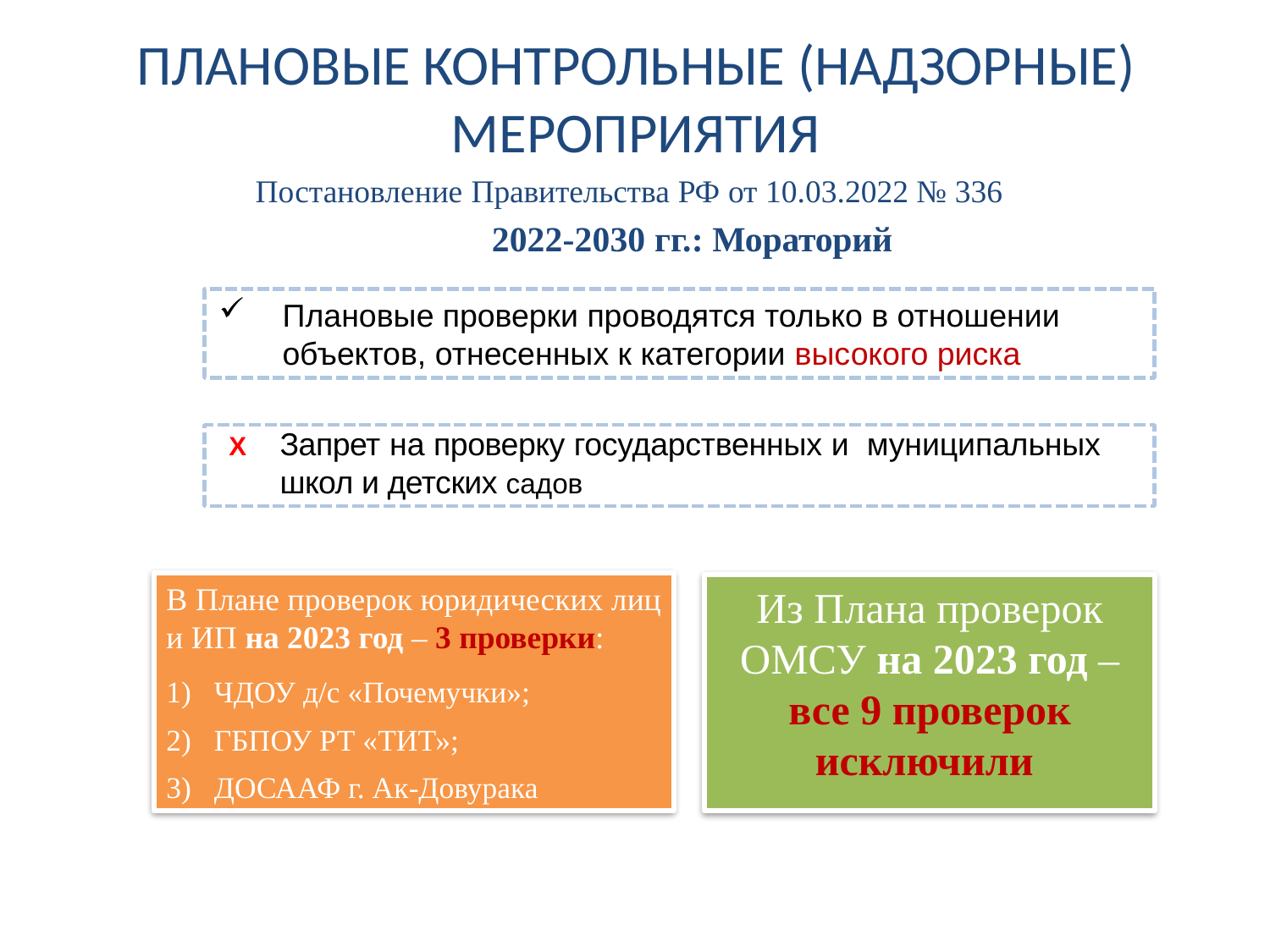

# ПЛАНОВЫЕ КОНТРОЛЬНЫЕ (НАДЗОРНЫЕ) МЕРОПРИЯТИЯ
Постановление Правительства РФ от 10.03.2022 № 336
 2022-2030 гг.: Мораторий
Плановые проверки проводятся только в отношении объектов, отнесенных к категории высокого риска
X	Запрет на проверку государственных и  муниципальных школ и детских садов

В Плане проверок юридических лиц и ИП на 2023 год – 3 проверки:

ЧДОУ д/с «Почемучки»;
ГБПОУ РТ «ТИТ»;
ДОСААФ г. Ак-Довурака
Из Плана проверок ОМСУ на 2023 год – все 9 проверок исключили